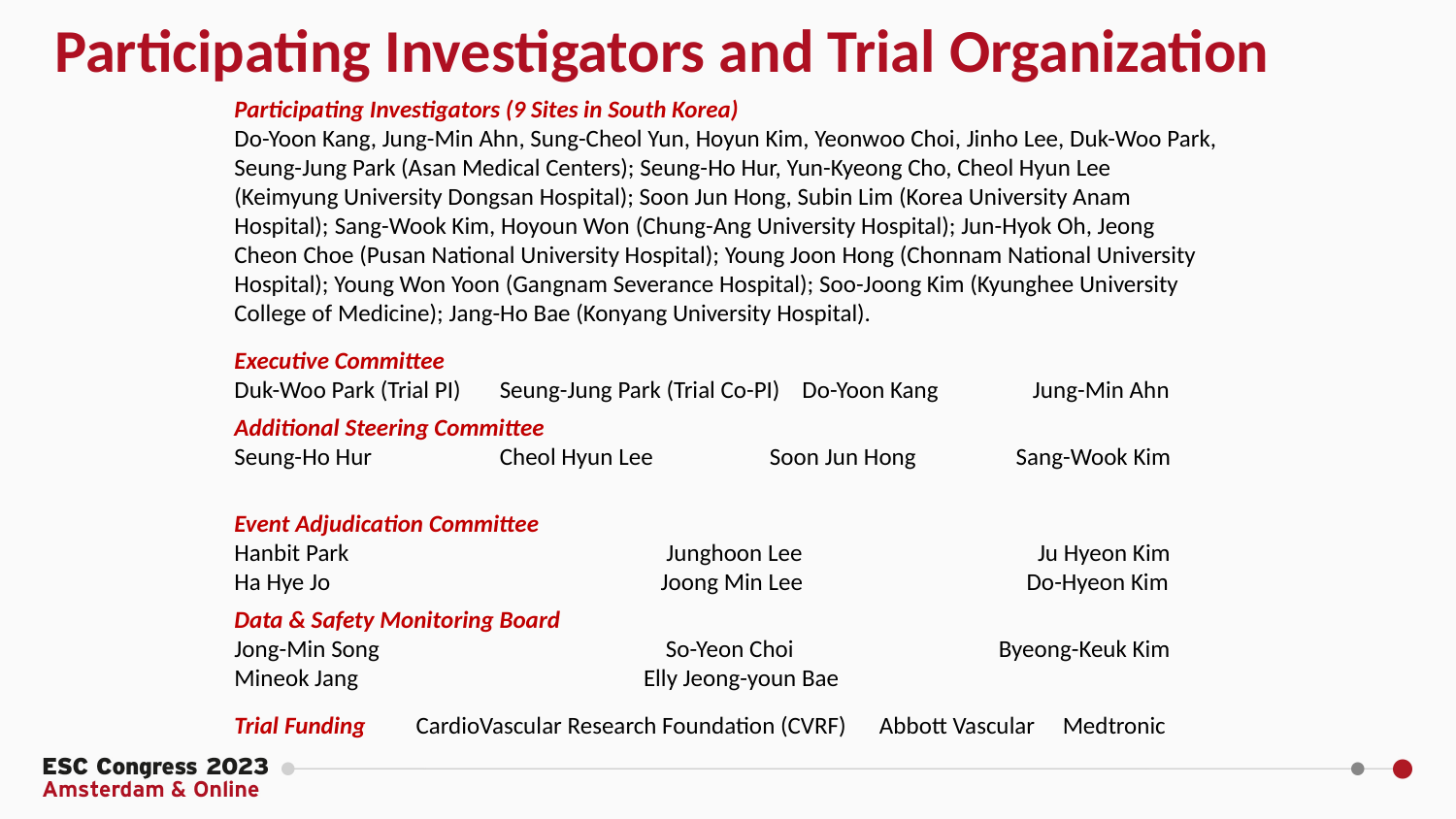

# Participating Investigators and Trial Organization
Participating Investigators (9 Sites in South Korea)
Do-Yoon Kang, Jung-Min Ahn, Sung-Cheol Yun, Hoyun Kim, Yeonwoo Choi, Jinho Lee, Duk-Woo Park, Seung-Jung Park (Asan Medical Centers); Seung-Ho Hur, Yun-Kyeong Cho, Cheol Hyun Lee (Keimyung University Dongsan Hospital); Soon Jun Hong, Subin Lim (Korea University Anam Hospital); Sang-Wook Kim, Hoyoun Won (Chung-Ang University Hospital); Jun-Hyok Oh, Jeong Cheon Choe (Pusan National University Hospital); Young Joon Hong (Chonnam National University Hospital); Young Won Yoon (Gangnam Severance Hospital); Soo-Joong Kim (Kyunghee University College of Medicine); Jang-Ho Bae (Konyang University Hospital).
Executive Committee
Duk-Woo Park (Trial PI)       Seung-Jung Park (Trial Co-PI)    Do-Yoon Kang                 Jung-Min Ahn
Additional Steering Committee
Seung-Ho Hur                       Cheol Hyun Lee                     Soon Jun Hong                  Sang-Wook Kim
Event Adjudication Committee
Hanbit Park	    Junghoon Lee       	       Ju Hyeon Kim
Ha Hye Jo	   Joong Min Lee	     Do-Hyeon Kim
Data & Safety Monitoring Board
Jong-Min Song	    So-Yeon Choi	Byeong-Keuk Kim
Mineok Jang	Elly Jeong-youn Bae
Trial Funding         CardioVascular Research Foundation (CVRF)      Abbott Vascular     Medtronic